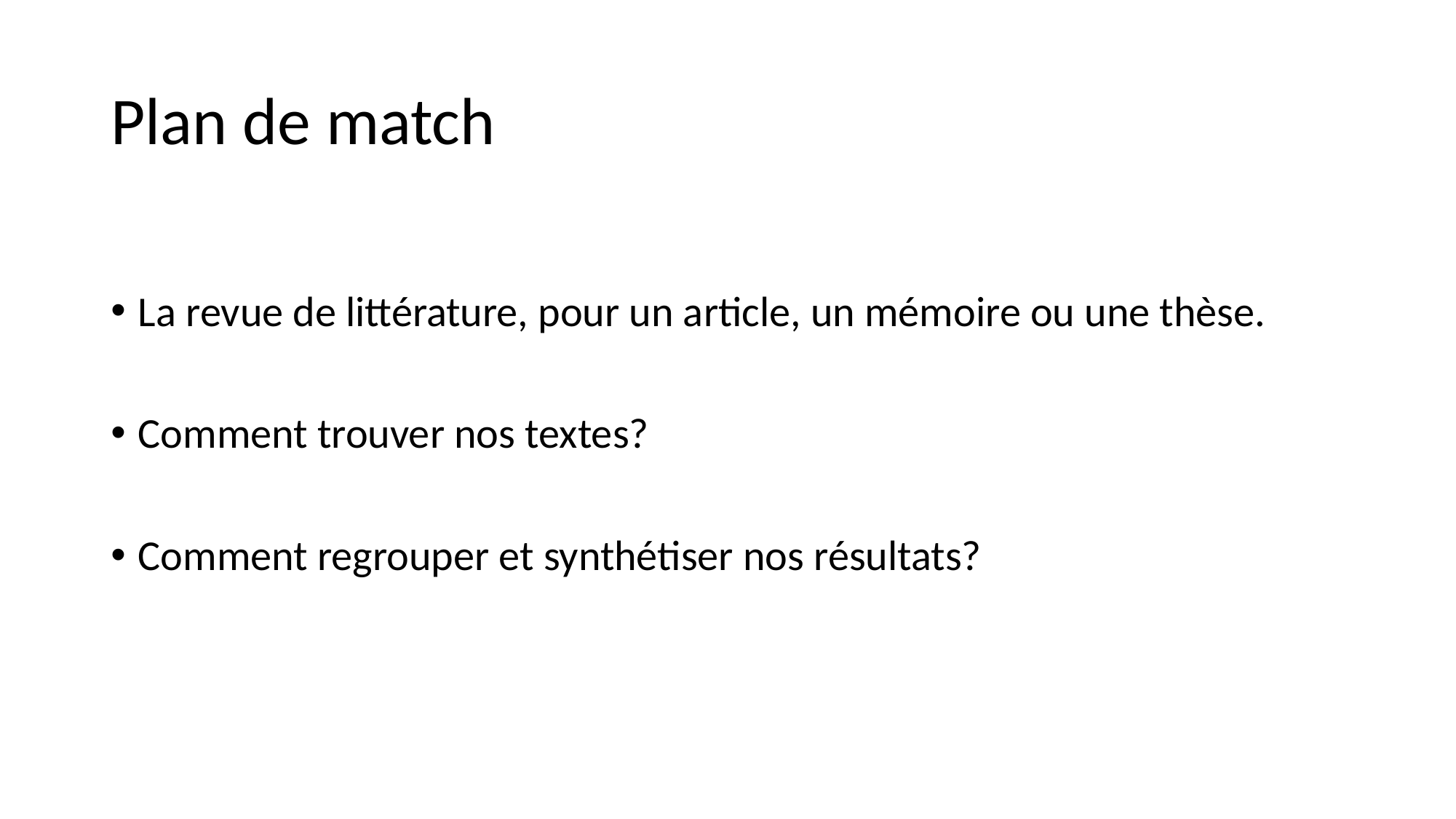

# Plan de match

La revue de littérature, pour un article, un mémoire ou une thèse.

Comment trouver nos textes?

Comment regrouper et synthétiser nos résultats?